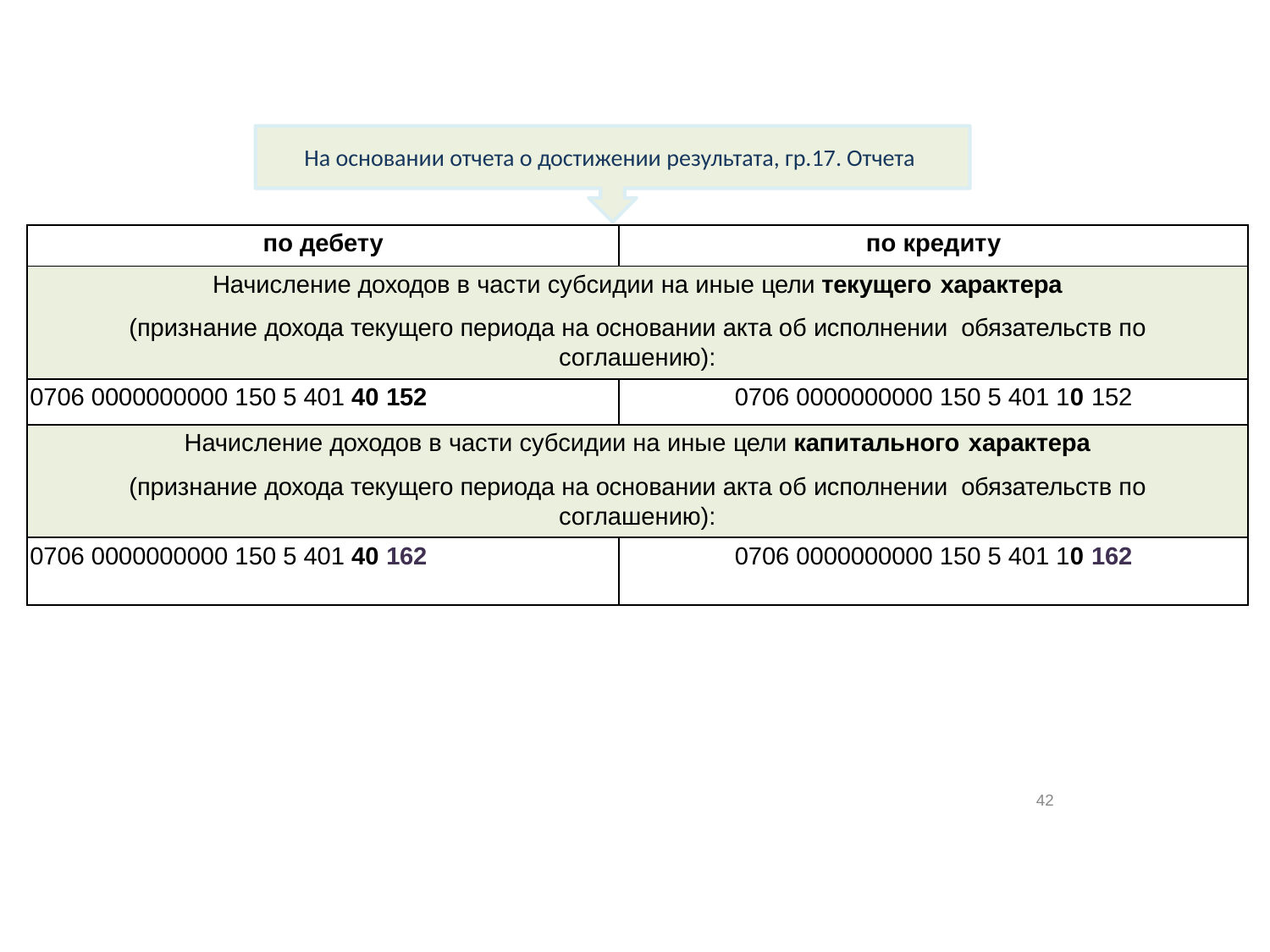

На основании отчета о достижении результата, гр.17. Отчета
| по дебету | по кредиту |
| --- | --- |
| Начисление доходов в части субсидии на иные цели текущего характера (признание дохода текущего периода на основании акта об исполнении обязательств по соглашению): |  |
| 0706 0000000000 150 5 401 40 152 | 0706 0000000000 150 5 401 10 152 |
| Начисление доходов в части субсидии на иные цели капитального характера (признание дохода текущего периода на основании акта об исполнении обязательств по соглашению): |  |
| 0706 0000000000 150 5 401 40 162 | 0706 0000000000 150 5 401 10 162 |
42